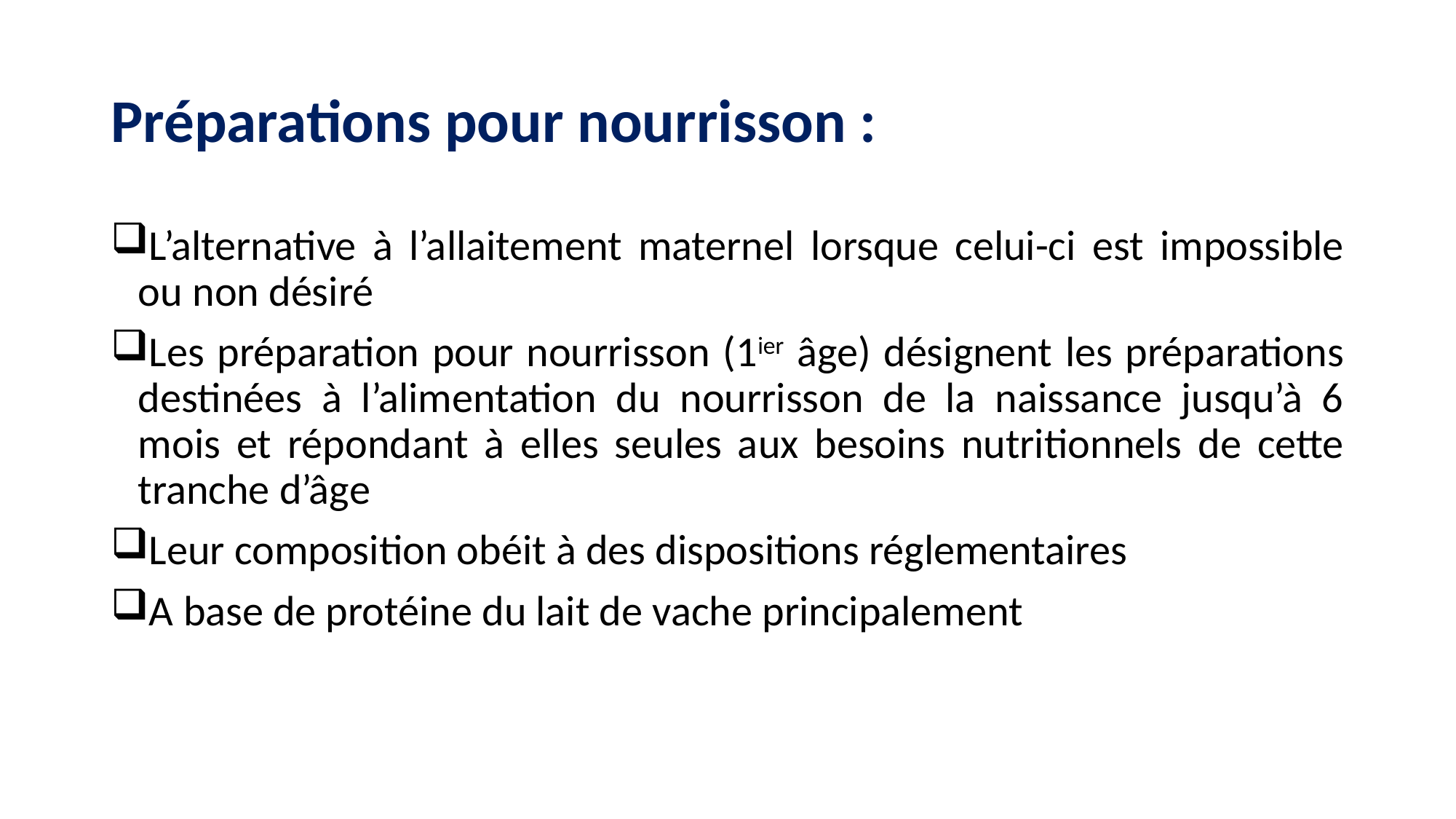

# Préparations pour nourrisson :
L’alternative à l’allaitement maternel lorsque celui-ci est impossible ou non désiré
Les préparation pour nourrisson (1ier âge) désignent les préparations destinées à l’alimentation du nourrisson de la naissance jusqu’à 6 mois et répondant à elles seules aux besoins nutritionnels de cette tranche d’âge
Leur composition obéit à des dispositions réglementaires
A base de protéine du lait de vache principalement